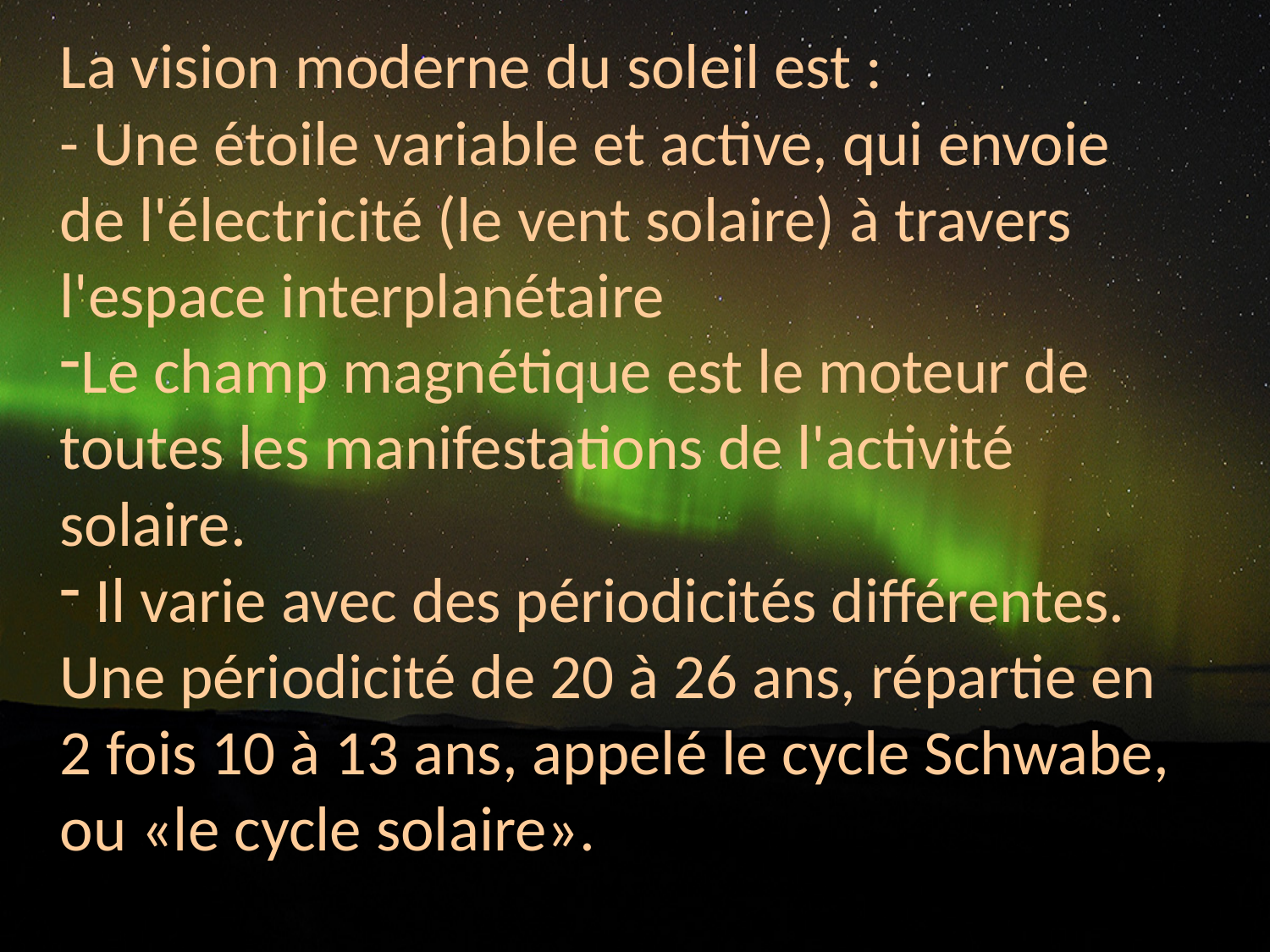

La vision moderne du soleil est :
- Une étoile variable et active, qui envoie de l'électricité (le vent solaire) à travers l'espace interplanétaire
Le champ magnétique est le moteur de toutes les manifestations de l'activité solaire.
 Il varie avec des périodicités différentes. Une périodicité de 20 à 26 ans, répartie en 2 fois 10 à 13 ans, appelé le cycle Schwabe, ou «le cycle solaire».